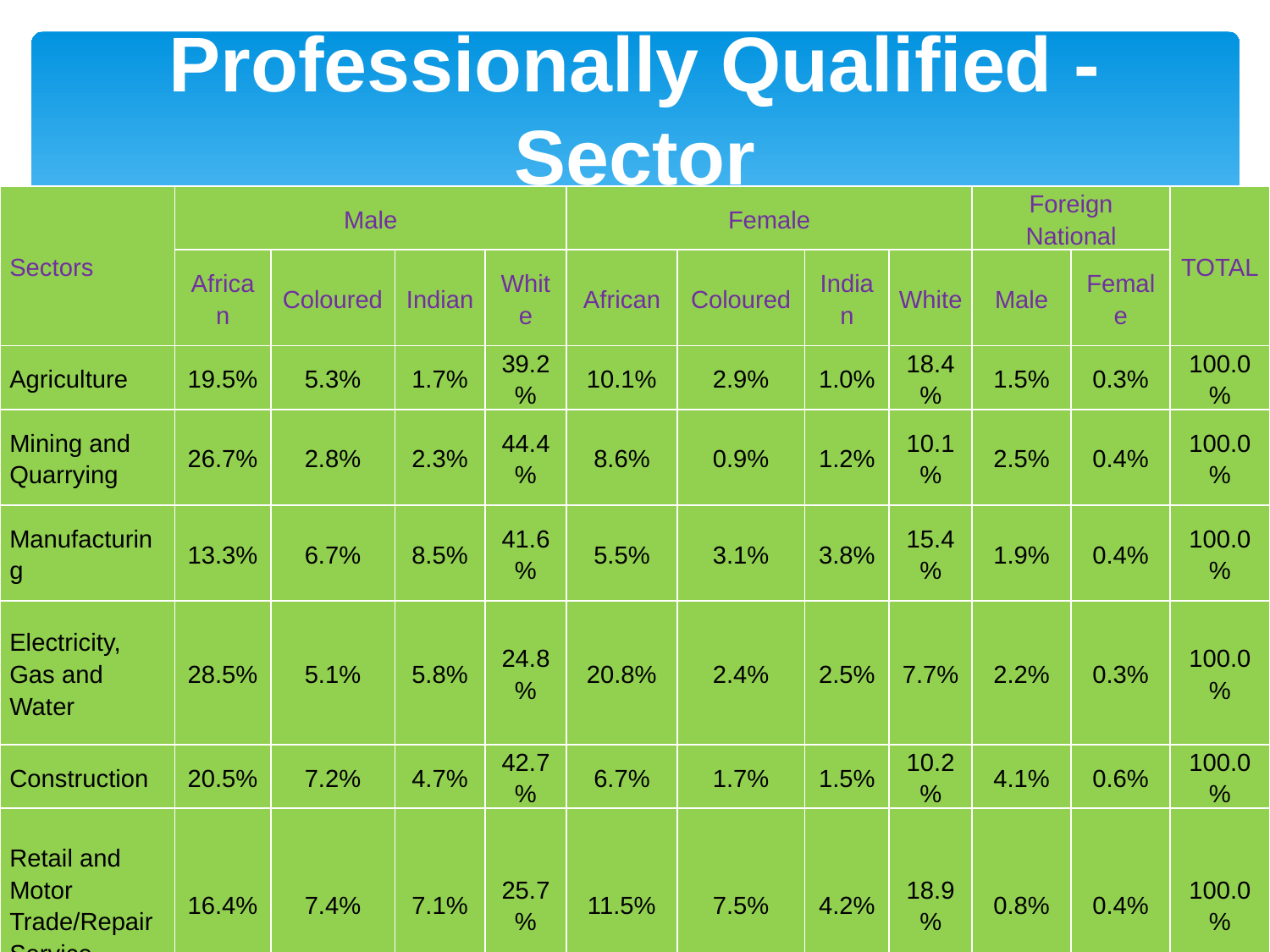

# Professionally Qualified - Sector
| Sectors | Male |  |  |  | Female |  |  |  | Foreign National |  | TOTAL |
| --- | --- | --- | --- | --- | --- | --- | --- | --- | --- | --- | --- |
|  | African | Coloured | Indian | White | African | Coloured | Indian | White | Male | Female |  |
| Agriculture | 19.5% | 5.3% | 1.7% | 39.2% | 10.1% | 2.9% | 1.0% | 18.4% | 1.5% | 0.3% | 100.0% |
| Mining and Quarrying | 26.7% | 2.8% | 2.3% | 44.4% | 8.6% | 0.9% | 1.2% | 10.1% | 2.5% | 0.4% | 100.0% |
| Manufacturing | 13.3% | 6.7% | 8.5% | 41.6% | 5.5% | 3.1% | 3.8% | 15.4% | 1.9% | 0.4% | 100.0% |
| Electricity, Gas and Water | 28.5% | 5.1% | 5.8% | 24.8% | 20.8% | 2.4% | 2.5% | 7.7% | 2.2% | 0.3% | 100.0% |
| Construction | 20.5% | 7.2% | 4.7% | 42.7% | 6.7% | 1.7% | 1.5% | 10.2% | 4.1% | 0.6% | 100.0% |
| Retail and Motor Trade/Repair Service | 16.4% | 7.4% | 7.1% | 25.7% | 11.5% | 7.5% | 4.2% | 18.9% | 0.8% | 0.4% | 100.0% |